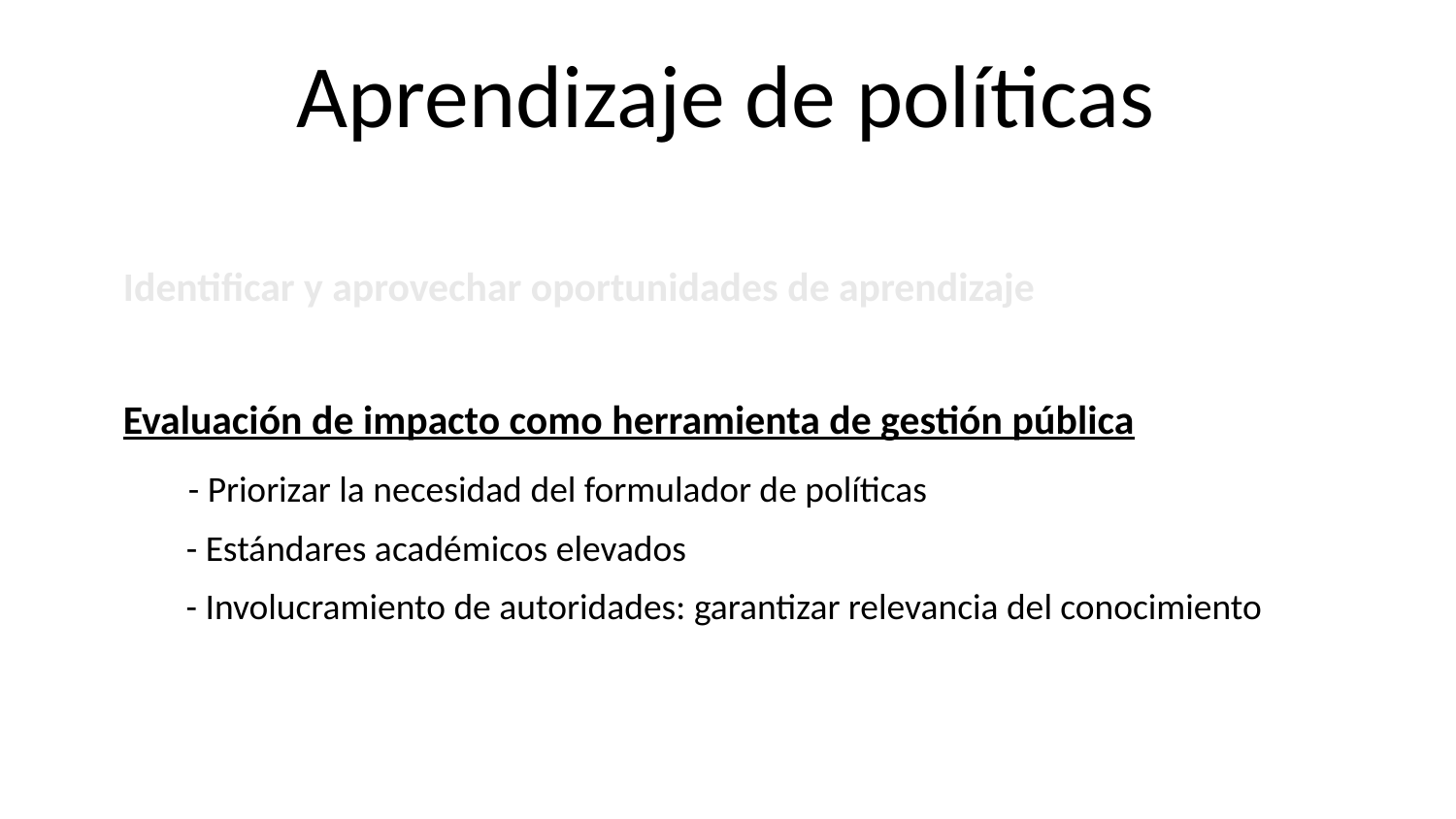

Aprendizaje de políticas

Identificar y aprovechar oportunidades de aprendizaje
Evaluación de impacto como herramienta de gestión pública
- Priorizar la necesidad del formulador de políticas
- Estándares académicos elevados
- Involucramiento de autoridades: garantizar relevancia del conocimiento